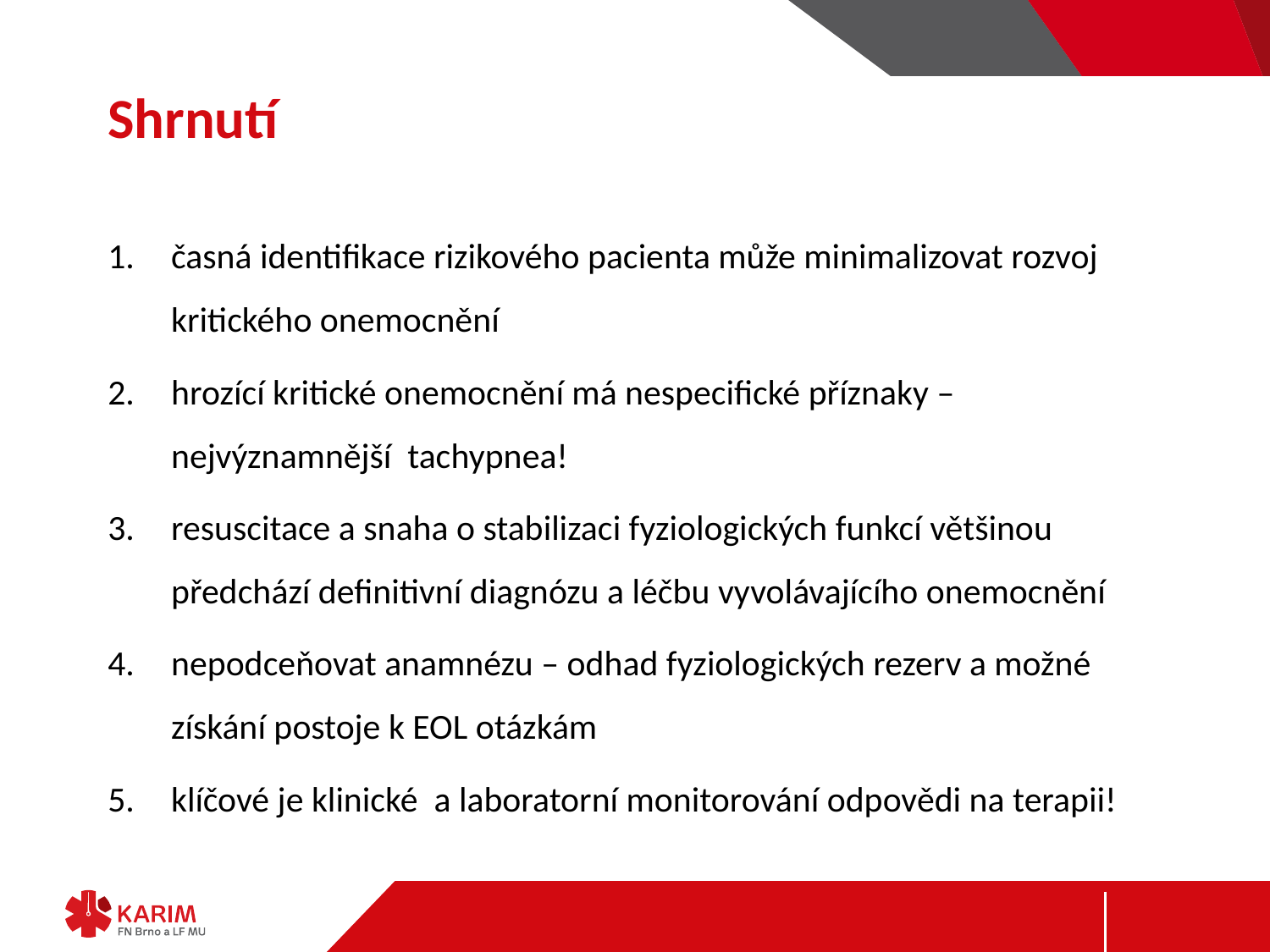

# Shrnutí
časná identifikace rizikového pacienta může minimalizovat rozvoj kritického onemocnění
hrozící kritické onemocnění má nespecifické příznaky – nejvýznamnější  tachypnea!
resuscitace a snaha o stabilizaci fyziologických funkcí většinou předchází definitivní diagnózu a léčbu vyvolávajícího onemocnění
nepodceňovat anamnézu – odhad fyziologických rezerv a možné získání postoje k EOL otázkám
klíčové je klinické  a laboratorní monitorování odpovědi na terapii!